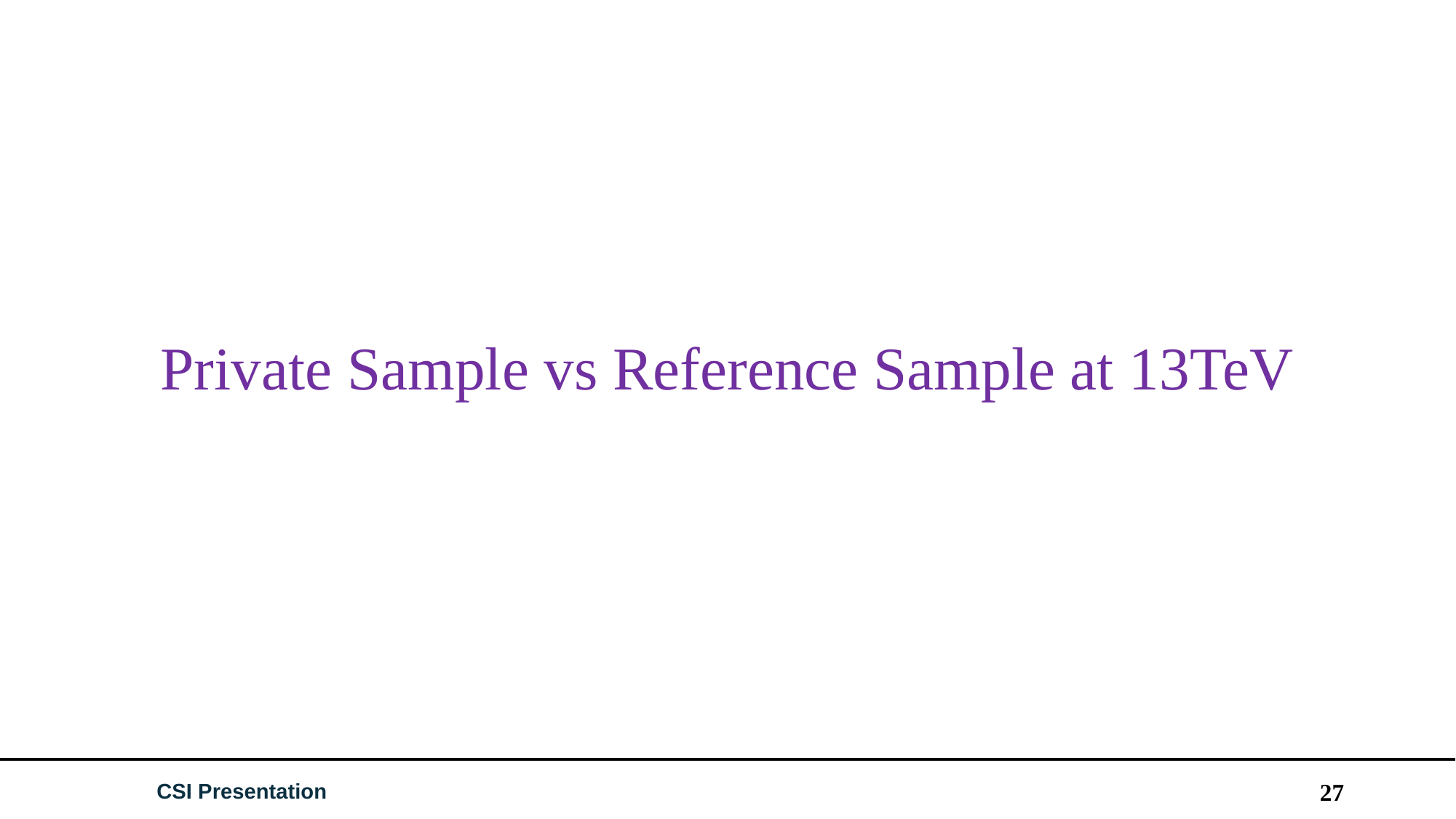

Private Sample vs Reference Sample at 13TeV
CSI Presentation
27